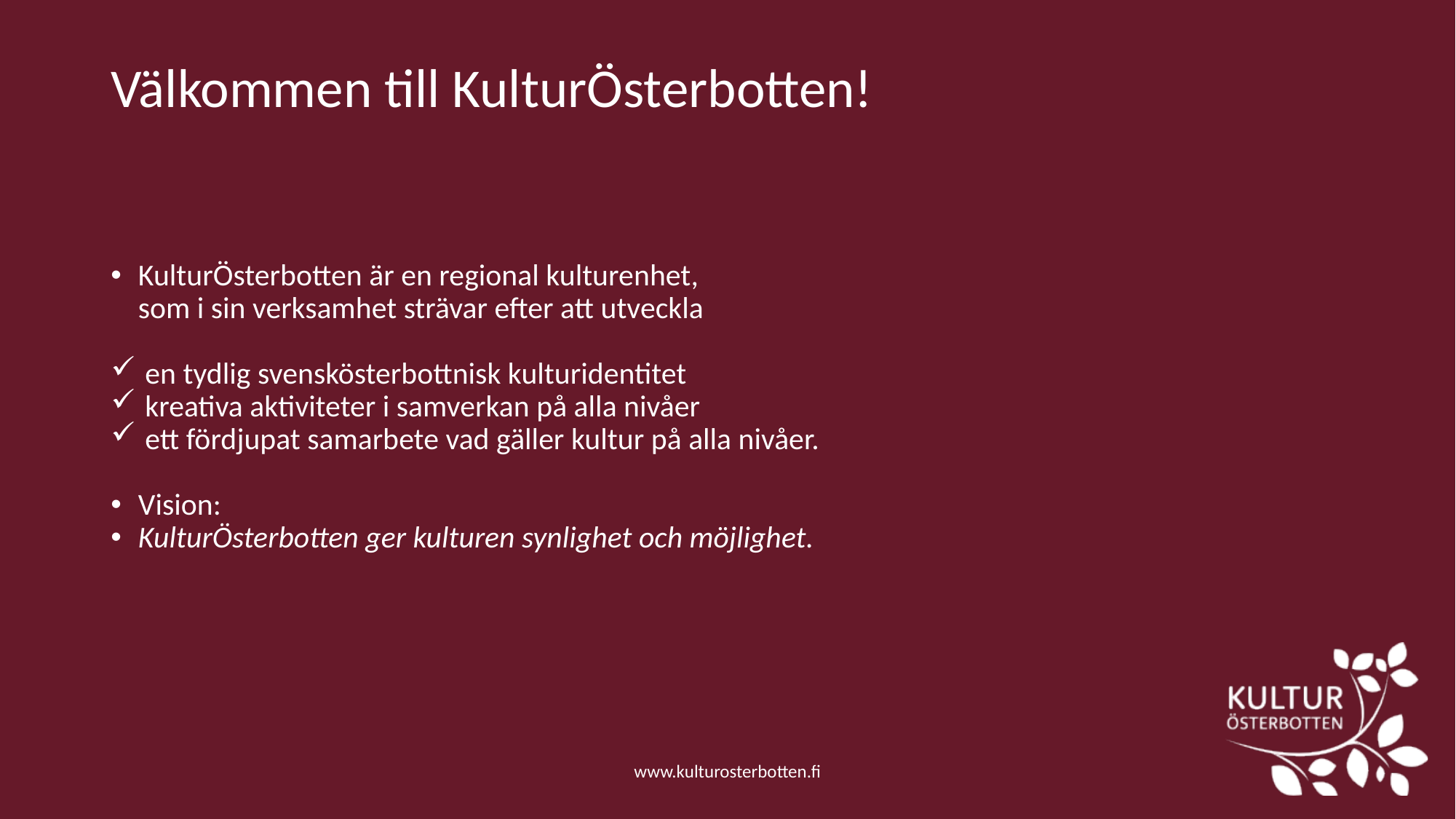

# Välkommen till KulturÖsterbotten!

KulturÖsterbotten är en regional kulturenhet,
som i sin verksamhet strävar efter att utveckla

en tydlig svenskösterbottnisk kulturidentitet
kreativa aktiviteter i samverkan på alla nivåer
ett fördjupat samarbete vad gäller kultur på alla nivåer.

Vision:
KulturÖsterbotten ger kulturen synlighet och möjlighet.